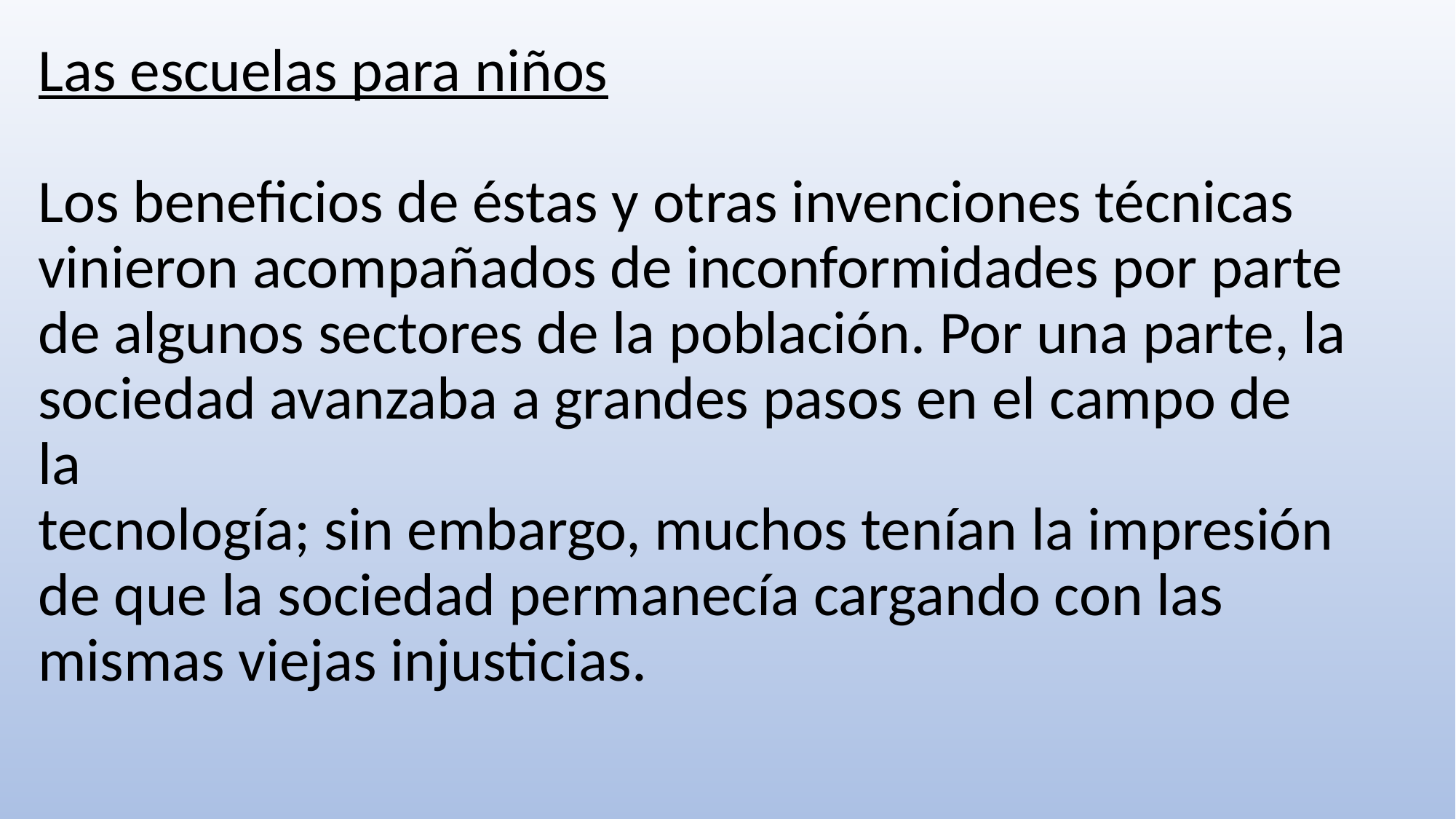

# Las escuelas para niños Los beneficios de éstas y otras invenciones técnicas vinieron acompañados de inconformidades por parte de algunos sectores de la población. Por una parte, la sociedad avanzaba a grandes pasos en el campo de la tecnología; sin embargo, muchos tenían la impresión de que la sociedad permanecía cargando con las mismas viejas injusticias.